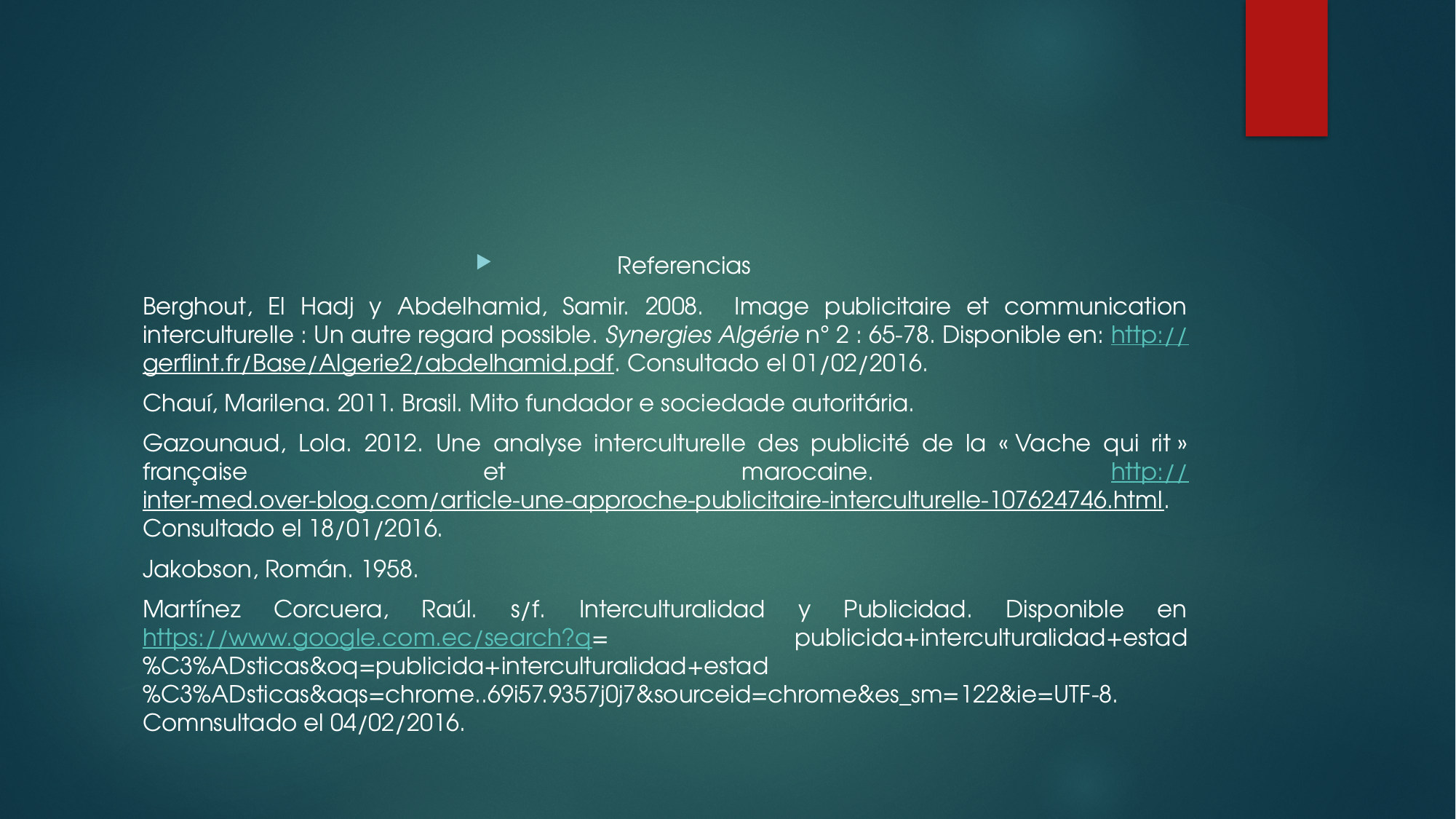

#
Referencias
Berghout, El Hadj y Abdelhamid, Samir. 2008.  Image publicitaire et communication interculturelle : Un autre regard possible. Synergies Algérie n° 2 : 65-78. Disponible en: http://gerflint.fr/Base/Algerie2/abdelhamid.pdf. Consultado el 01/02/2016.
Chauí, Marilena. 2011. Brasil. Mito fundador e sociedade autoritária.
Gazounaud, Lola. 2012. Une analyse interculturelle des publicité de la « Vache qui rit » française et marocaine. http://inter-med.over-blog.com/article-une-approche-publicitaire-interculturelle-107624746.html. Consultado el 18/01/2016.
Jakobson, Román. 1958.
Martínez Corcuera, Raúl. s/f. Interculturalidad y Publicidad. Disponible en https://www.google.com.ec/search?q= publicida+interculturalidad+estad%C3%ADsticas&oq=publicida+interculturalidad+estad%C3%ADsticas&aqs=chrome..69i57.9357j0j7&sourceid=chrome&es_sm=122&ie=UTF-8. Comnsultado el 04/02/2016.